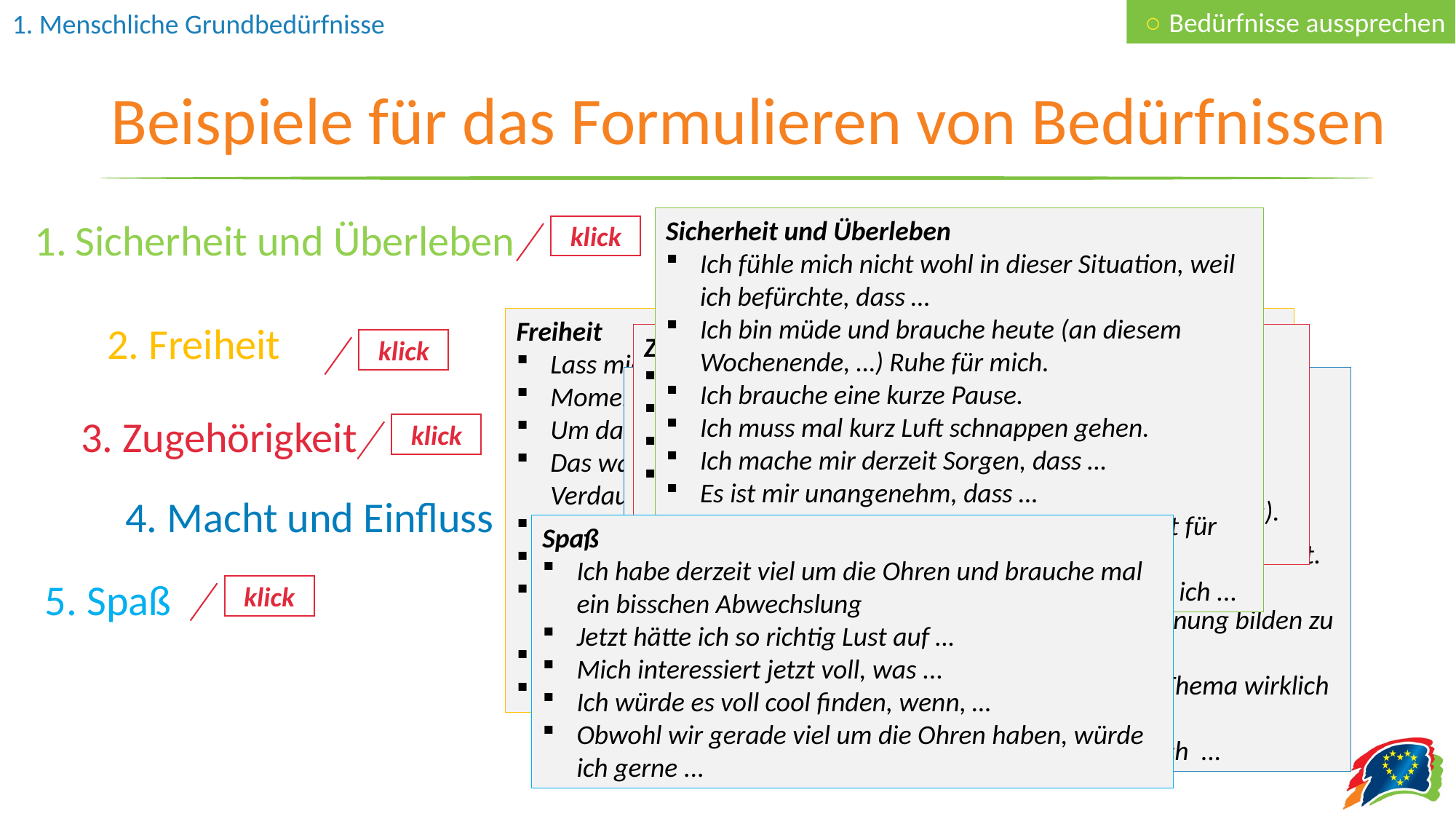

○ Bedürfnisse aussprechen
# Beispiele für das Formulieren von Bedürfnissen
Sicherheit und Überleben
Sicherheit und Überleben
Ich fühle mich nicht wohl in dieser Situation, weil ich befürchte, dass …
Ich bin müde und brauche heute (an diesem Wochenende, …) Ruhe für mich.
Ich brauche eine kurze Pause.
Ich muss mal kurz Luft schnappen gehen.
Ich mache mir derzeit Sorgen, dass …
Es ist mir unangenehm, dass …
Ich merke, dass ich da noch mehr Sicherheit für mich brauche.
Damit ich mich sicher fühlen kann, brauche ich ...
klick
Freiheit
Lass mich bitte kurz mal überlegen.
Moment bitte, ich habe das noch nicht ganz verstanden.
Um das ganz verstehen zu können, brauche ich …
Das war jetzt wirklich viel. Ich brauche jetzt ein bisschen Platz zum Verdauen.
Ich brauche noch etwas Zeit, um das entscheiden zu können.
Darüber muss ich noch nachdenken.
Ich brauche noch mehr Infos, um eine gute Entscheidung treffen zu können.
Damit ich dieser Entscheidung zustimmen kann, brauche ich …
Ich möchte das gerne verlässlich übernehmen. Dazu brauche ich ...
2. Freiheit
Zugehörigkeit
Bitte hilf mir, das besser zu verstehen.
Ich hätte dich gerne dabei.
Kannst du mich und meine Situation verstehen?
Wenn Du (…. Beschreibung des Verhaltens), fühle ich mich (… Gefühl). Ich würde jedoch gerne (… Bedürfnis).
Damit ich mich hier wohl fühlen kann, brauche ich ...
klick
Macht und Einfluss
Bitte lass mich ausreden.
Mir ist wichtig, dass du weißt, dass …
Dafür hätte ich gerne deine Mithilfe.
Mir ist wirklich wichtig, das gut zu schaffen.
Bitte hör mir zu, denn mir ist wichtig, dass du das verstehst.
Ich hätte gerne deine ehrliche Meinung zu …
Ich brauche noch mehr Infos, um mir eine Meinung bilden zu können.
Ich bin gerade sehr aufgewühlt, weil mir das Thema wirklich am Herzen liegt.
Damit ich mich gehört fühlen kann, brauche ich  ...
3. Zugehörigkeit
klick
4. Macht und Einfluss
klick
Spaß
Ich habe derzeit viel um die Ohren und brauche mal ein bisschen Abwechslung
Jetzt hätte ich so richtig Lust auf …
Mich interessiert jetzt voll, was ...
Ich würde es voll cool finden, wenn, …
Obwohl wir gerade viel um die Ohren haben, würde ich gerne ...
5. Spaß
klick